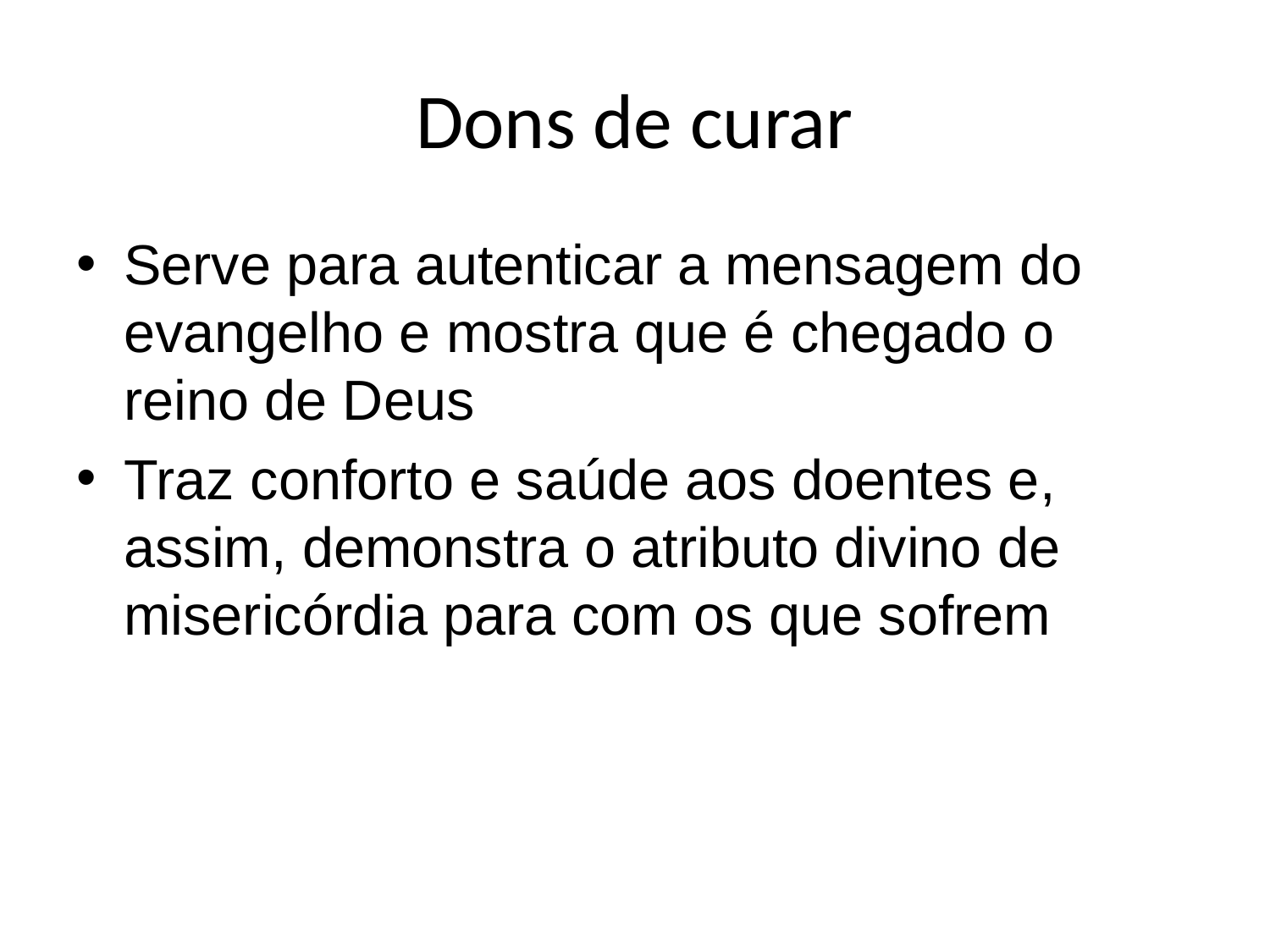

# Dons de curar
Serve para autenticar a mensagem do evangelho e mostra que é chegado o reino de Deus
Traz conforto e saúde aos doentes e, assim, demonstra o atributo divino de misericórdia para com os que sofrem